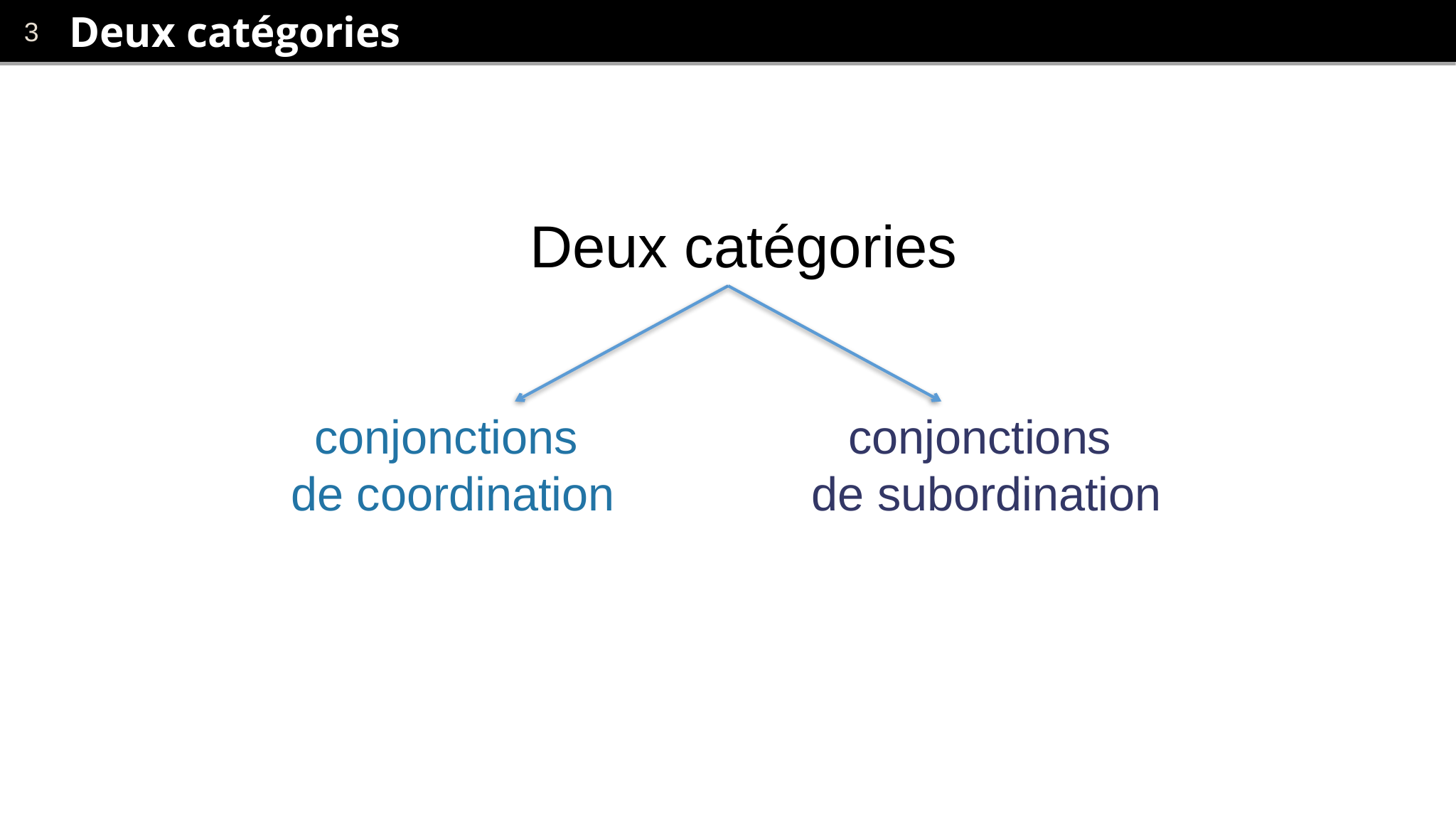

# Deux catégories
Deux catégories
conjonctions
de coordination
conjonctions
de subordination